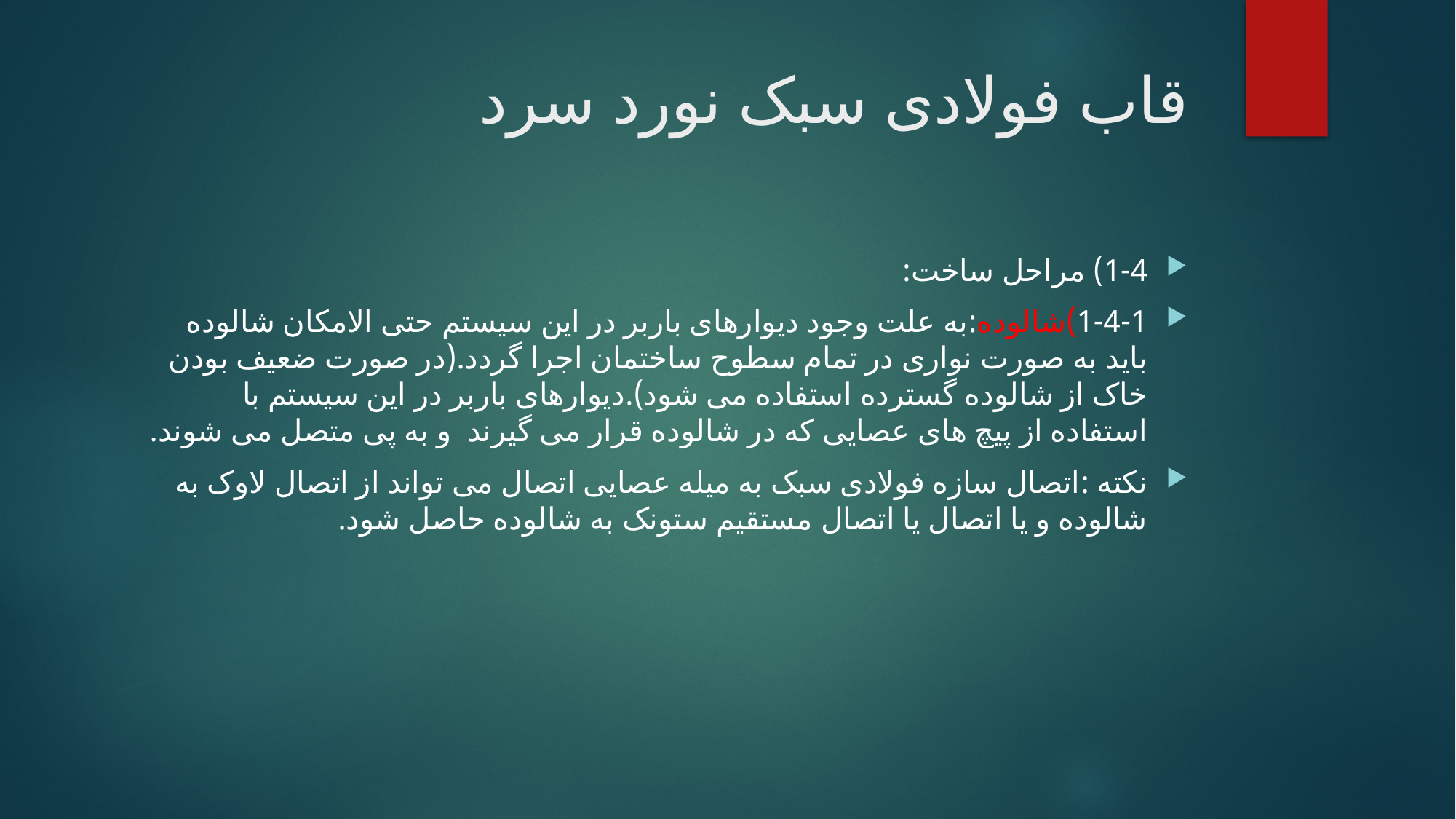

# قاب فولادی سبک نورد سرد
1-4) مراحل ساخت:
1-4-1)شالوده:به علت وجود دیوارهای باربر در این سیستم حتی الامکان شالوده باید به صورت نواری در تمام سطوح ساختمان اجرا گردد.(در صورت ضعیف بودن خاک از شالوده گسترده استفاده می شود).دیوارهای باربر در این سیستم با استفاده از پیچ های عصایی که در شالوده قرار می گیرند  و به پی متصل می شوند.
نکته :اتصال سازه فولادی سبک به میله عصایی اتصال می تواند از اتصال لاوک به شالوده و یا اتصال یا اتصال مستقیم ستونک به شالوده حاصل شود.